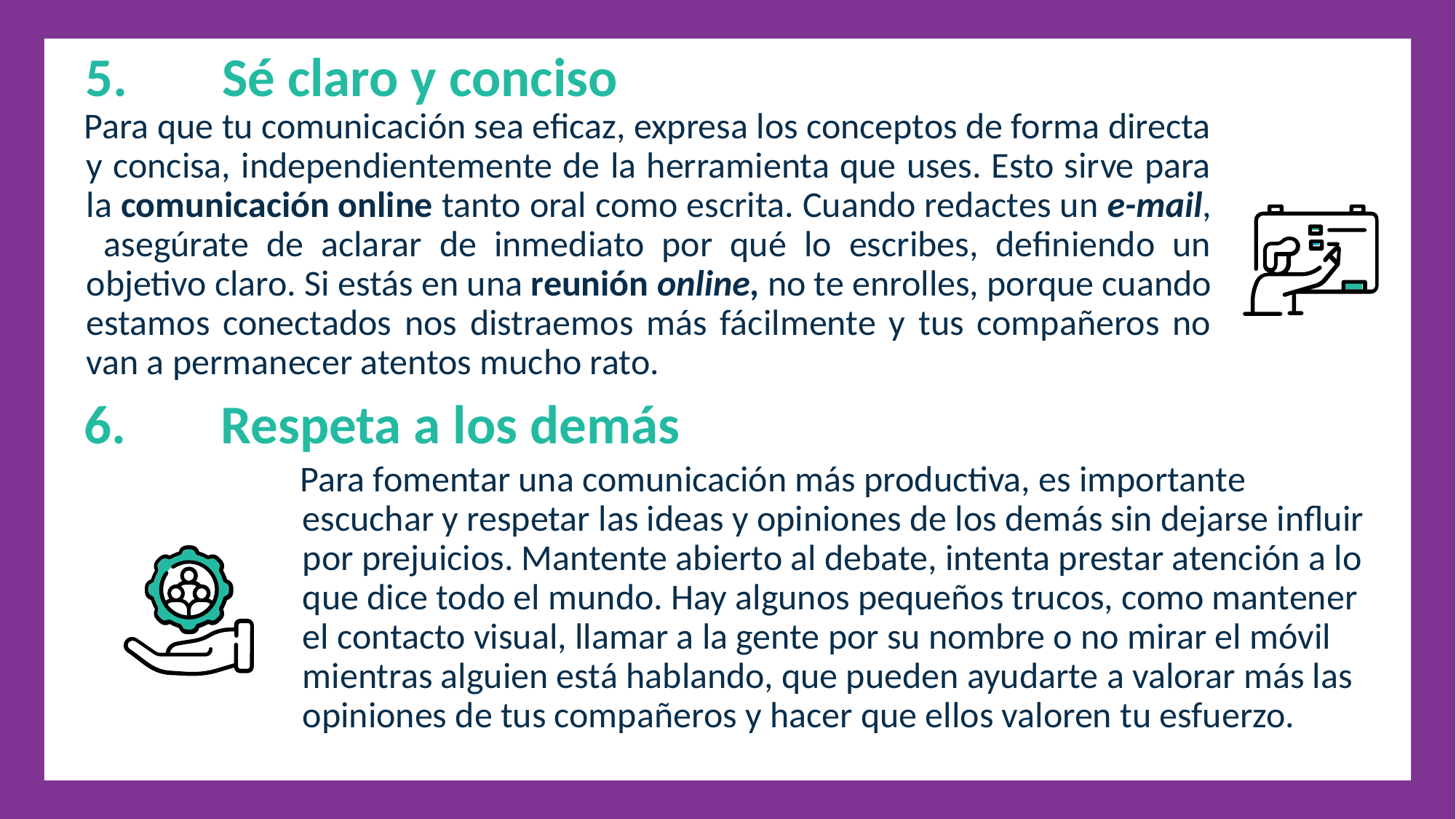

5.	Sé claro y conciso
   Para que tu comunicación sea eficaz, expresa los conceptos de forma directa y concisa, independientemente de la herramienta que uses. Esto sirve para la comunicación online tanto oral como escrita. Cuando redactes un e-mail,  asegúrate de aclarar de inmediato por qué lo escribes, definiendo un objetivo claro. Si estás en una reunión online, no te enrolles, porque cuando estamos conectados nos distraemos más fácilmente y tus compañeros no van a permanecer atentos mucho rato.

6.	Respeta a los demás
   Para fomentar una comunicación más productiva, es importante escuchar y respetar las ideas y opiniones de los demás sin dejarse influir por prejuicios. Mantente abierto al debate, intenta prestar atención a lo que dice todo el mundo. Hay algunos pequeños trucos, como mantener el contacto visual, llamar a la gente por su nombre o no mirar el móvil mientras alguien está hablando, que pueden ayudarte a valorar más las opiniones de tus compañeros y hacer que ellos valoren tu esfuerzo.